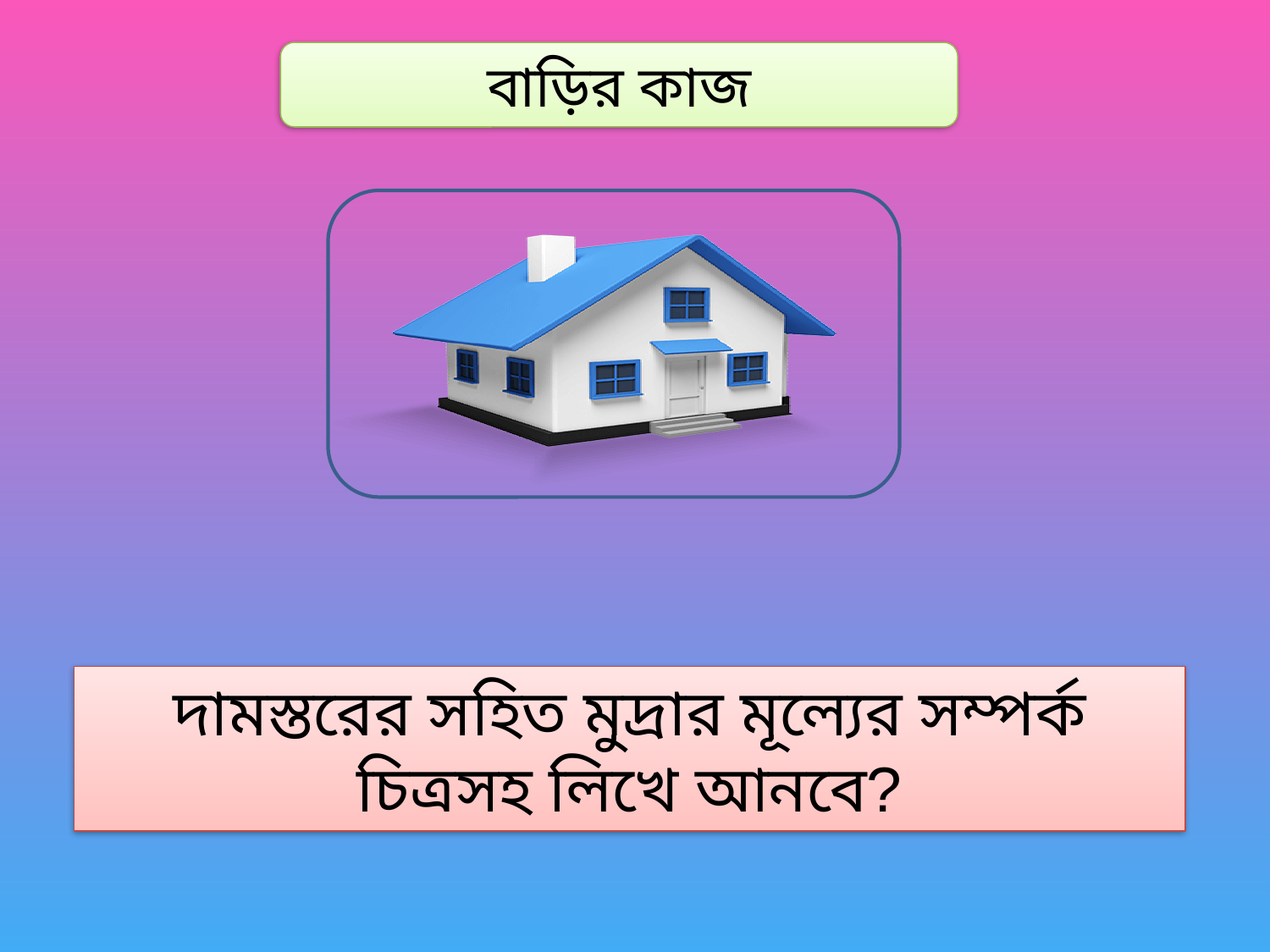

বাড়ির কাজ

দামস্তরের সহিত মুদ্রার মূল্যের সম্পর্ক চিত্রসহ লিখে আনবে?